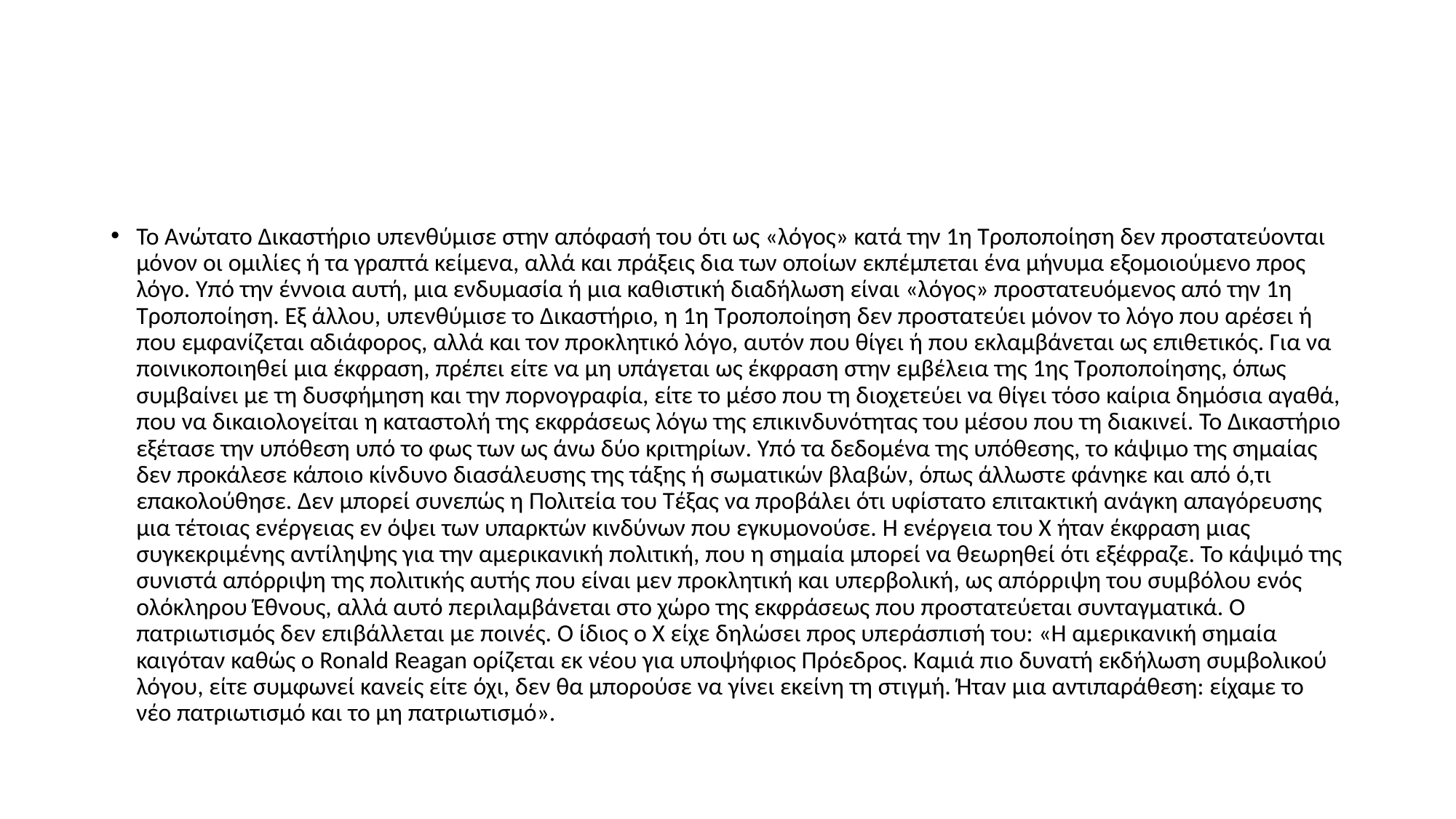

#
Το Ανώτατο Δικαστήριο υπενθύμισε στην απόφασή του ότι ως «λόγος» κατά την 1η Τροποποίηση δεν προστατεύονται μόνον οι ομιλίες ή τα γραπτά κείμενα, αλλά και πράξεις δια των οποίων εκπέμπεται ένα μήνυμα εξομοιούμενο προς λόγο. Υπό την έννοια αυτή, μια ενδυμασία ή μια καθιστική διαδήλωση είναι «λόγος» προστατευόμενος από την 1η Τροποποίηση. Εξ άλλου, υπενθύμισε το Δικαστήριο, η 1η Τροποποίηση δεν προστατεύει μόνον το λόγο που αρέσει ή που εμφανίζεται αδιάφορος, αλλά και τον προκλητικό λόγο, αυτόν που θίγει ή που εκλαμβάνεται ως επιθετικός. Για να ποινικοποιηθεί μια έκφραση, πρέπει είτε να μη υπάγεται ως έκφραση στην εμβέλεια της 1ης Τροποποίησης, όπως συμβαίνει με τη δυσφήμηση και την πορνογραφία, είτε το μέσο που τη διοχετεύει να θίγει τόσο καίρια δημόσια αγαθά, που να δικαιολογείται η καταστολή της εκφράσεως λόγω της επικινδυνότητας του μέσου που τη διακινεί. Το Δικαστήριο εξέτασε την υπόθεση υπό το φως των ως άνω δύο κριτηρίων. Υπό τα δεδομένα της υπόθεσης, το κάψιμο της σημαίας δεν προκάλεσε κάποιο κίνδυνο διασάλευσης της τάξης ή σωματικών βλαβών, όπως άλλωστε φάνηκε και από ό,τι επακολούθησε. Δεν μπορεί συνεπώς η Πολιτεία του Τέξας να προβάλει ότι υφίστατο επιτακτική ανάγκη απαγόρευσης μια τέτοιας ενέργειας εν όψει των υπαρκτών κινδύνων που εγκυμονούσε. Η ενέργεια του Χ ήταν έκφραση μιας συγκεκριμένης αντίληψης για την αμερικανική πολιτική, που η σημαία μπορεί να θεωρηθεί ότι εξέφραζε. Το κάψιμό της συνιστά απόρριψη της πολιτικής αυτής που είναι μεν προκλητική και υπερβολική, ως απόρριψη του συμβόλου ενός ολόκληρου Έθνους, αλλά αυτό περιλαμβάνεται στο χώρο της εκφράσεως που προστατεύεται συνταγματικά. Ο πατριωτισμός δεν επιβάλλεται με ποινές. Ο ίδιος ο Χ είχε δηλώσει προς υπεράσπισή του: «Η αμερικανική σημαία καιγόταν καθώς ο Ronald Reagan ορίζεται εκ νέου για υποψήφιος Πρόεδρος. Καμιά πιο δυνατή εκδήλωση συμβολικού λόγου, είτε συμφωνεί κανείς είτε όχι, δεν θα μπορούσε να γίνει εκείνη τη στιγμή. Ήταν μια αντιπαράθεση: είχαμε το νέο πατριωτισμό και το μη πατριωτισμό».